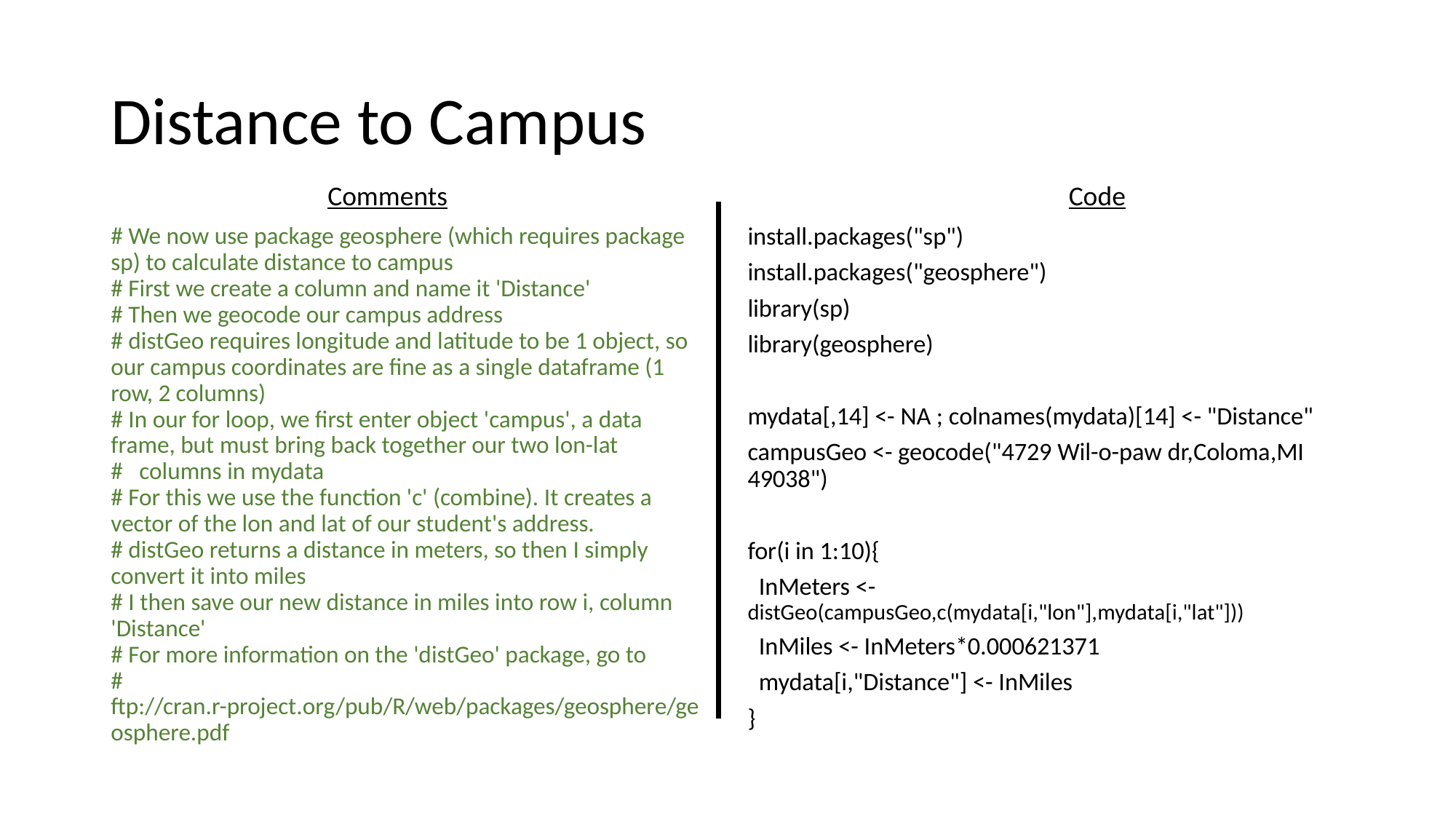

# Distance to Campus
Comments
Code
# We now use package geosphere (which requires package sp) to calculate distance to campus
# First we create a column and name it 'Distance'
# Then we geocode our campus address
# distGeo requires longitude and latitude to be 1 object, so our campus coordinates are fine as a single dataframe (1 row, 2 columns)
# In our for loop, we first enter object 'campus', a data frame, but must bring back together our two lon-lat
#   columns in mydata
# For this we use the function 'c' (combine). It creates a vector of the lon and lat of our student's address.
# distGeo returns a distance in meters, so then I simply convert it into miles
# I then save our new distance in miles into row i, column 'Distance'
# For more information on the 'distGeo' package, go to
# ftp://cran.r-project.org/pub/R/web/packages/geosphere/geosphere.pdf
install.packages("sp")
install.packages("geosphere")
library(sp)
library(geosphere)

mydata[,14] <- NA ; colnames(mydata)[14] <- "Distance"
campusGeo <- geocode("4729 Wil-o-paw dr,Coloma,MI 49038")

for(i in 1:10){
  InMeters <- distGeo(campusGeo,c(mydata[i,"lon"],mydata[i,"lat"]))
  InMiles <- InMeters*0.000621371
  mydata[i,"Distance"] <- InMiles
}